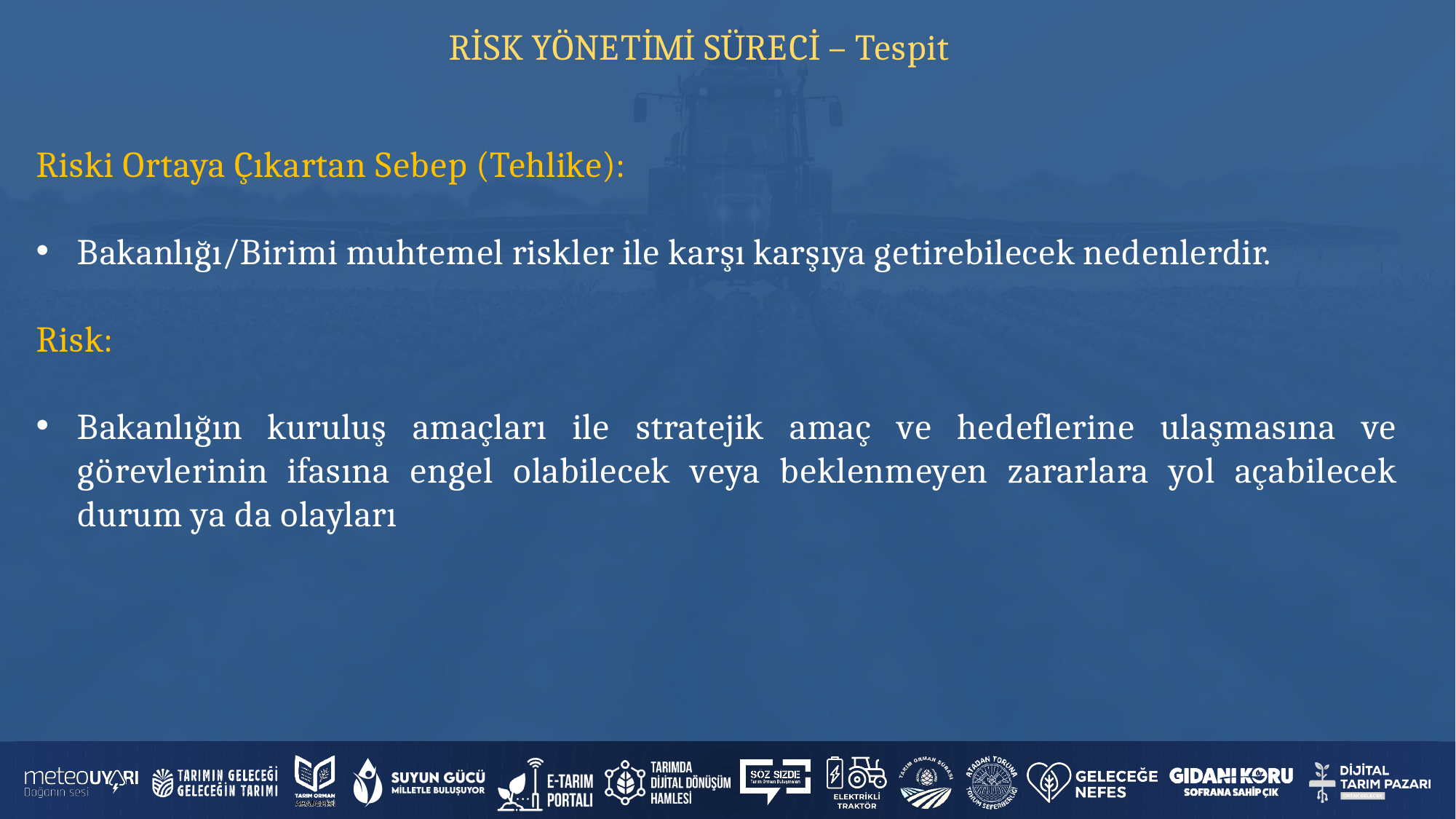

RİSK YÖNETİMİ SÜRECİ – Tespit
Riski Ortaya Çıkartan Sebep (Tehlike):

Bakanlığı/Birimi muhtemel riskler ile karşı karşıya getirebilecek nedenlerdir.

Risk:

Bakanlığın kuruluş amaçları ile stratejik amaç ve hedeflerine ulaşmasına ve görevlerinin ifasına engel olabilecek veya beklenmeyen zararlara yol açabilecek durum ya da olayları